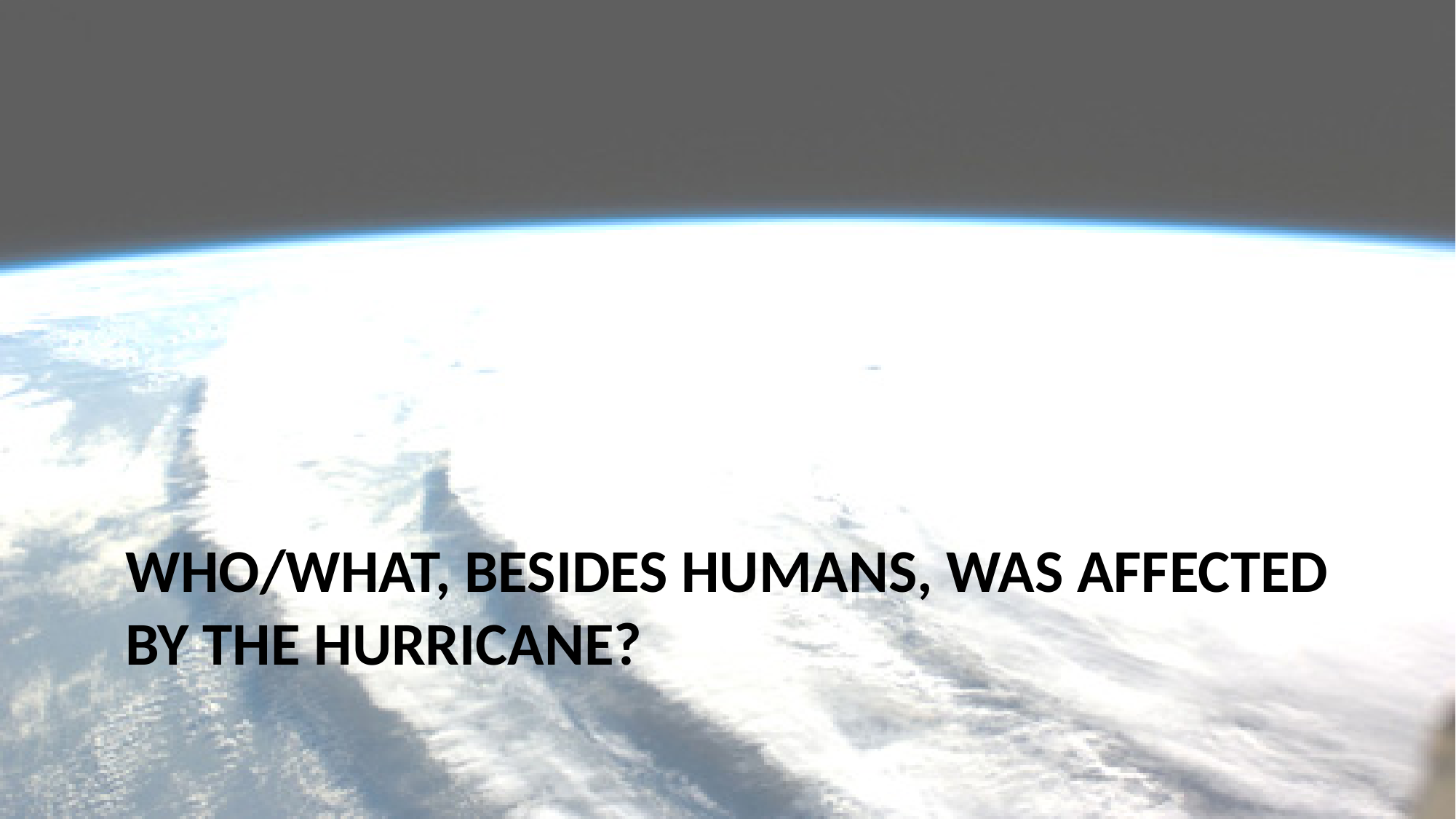

# Who/what, besides humans, was affected by the hurricane?